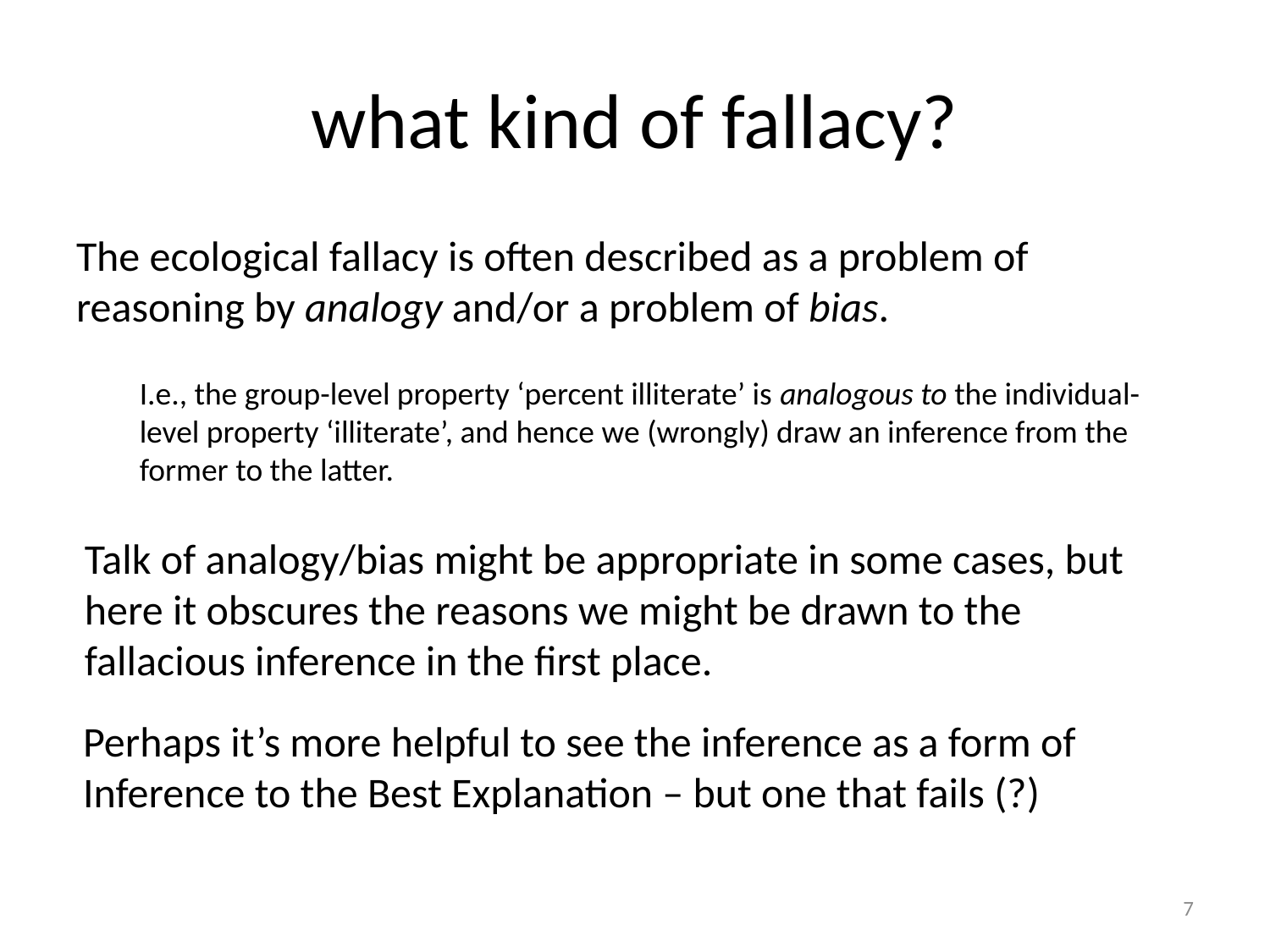

# what kind of fallacy?
The ecological fallacy is often described as a problem of reasoning by analogy and/or a problem of bias.
I.e., the group-level property ‘percent illiterate’ is analogous to the individual-level property ‘illiterate’, and hence we (wrongly) draw an inference from the former to the latter.
Talk of analogy/bias might be appropriate in some cases, but here it obscures the reasons we might be drawn to the fallacious inference in the first place.
Perhaps it’s more helpful to see the inference as a form of Inference to the Best Explanation – but one that fails (?)
7